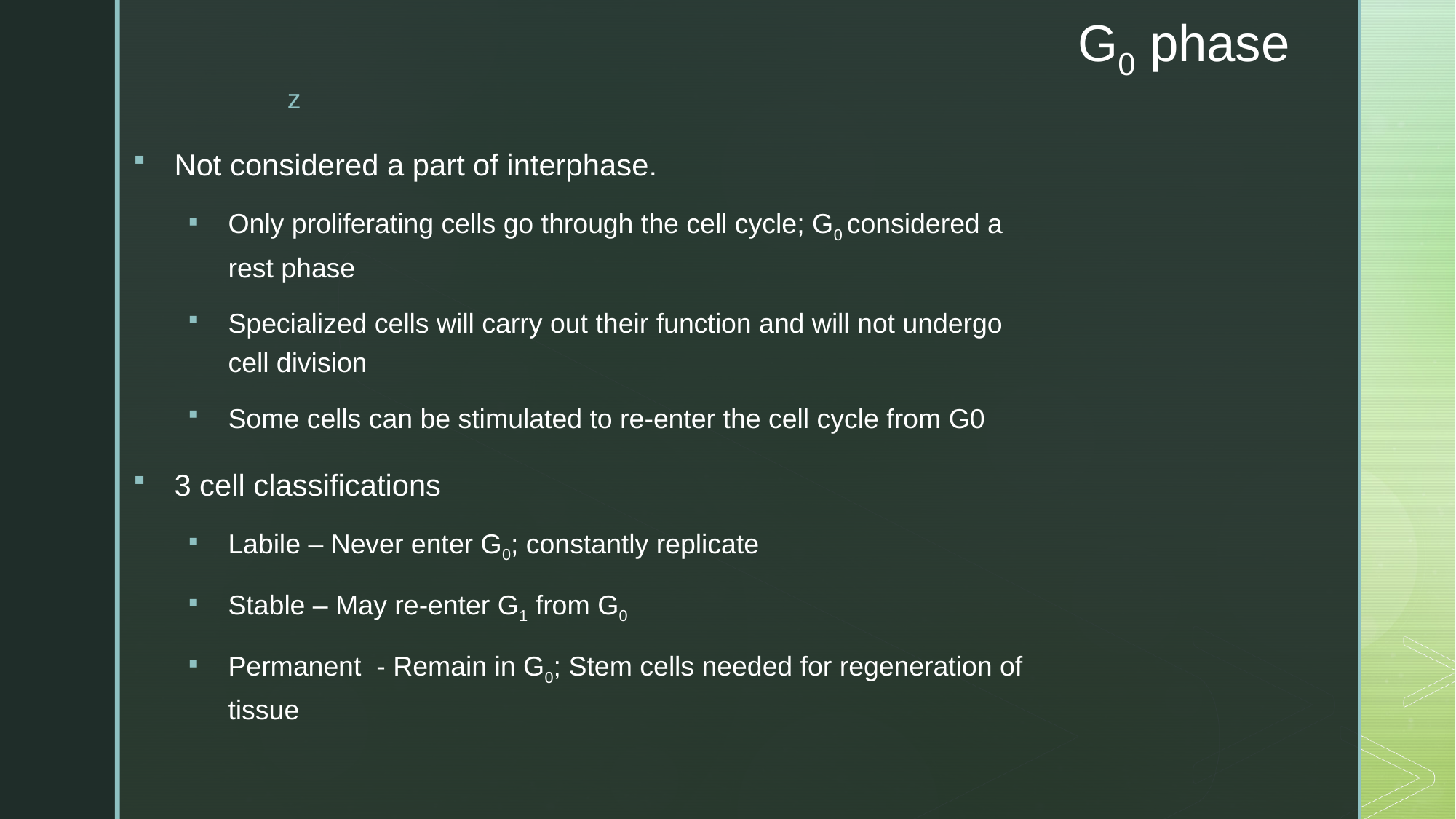

# G0 phase
Not considered a part of interphase.
Only proliferating cells go through the cell cycle; G0 considered a rest phase
Specialized cells will carry out their function and will not undergo cell division
Some cells can be stimulated to re-enter the cell cycle from G0
3 cell classifications
Labile – Never enter G0; constantly replicate
Stable – May re-enter G1 from G0
Permanent  - Remain in G0; Stem cells needed for regeneration of tissue